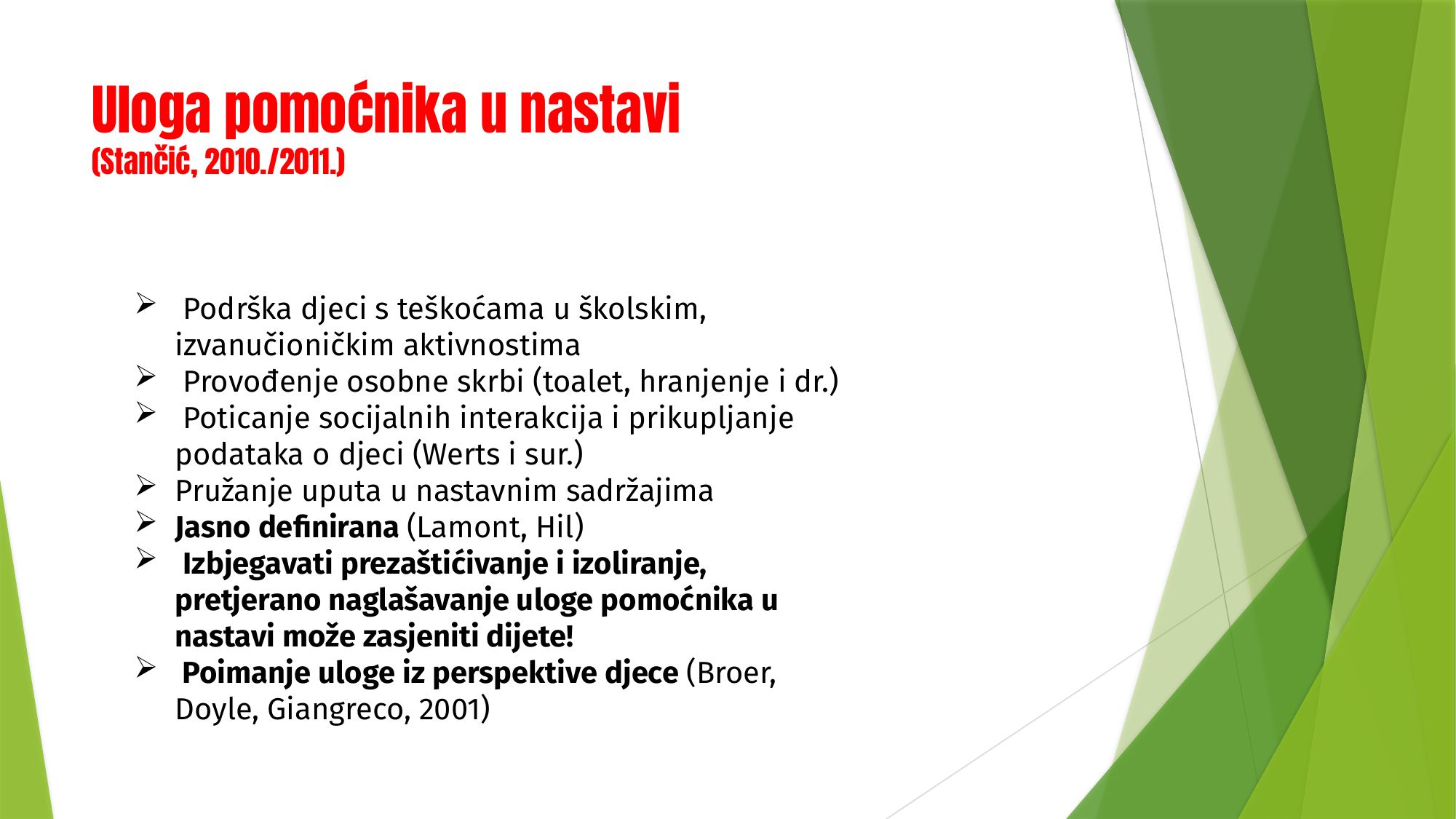

# Uloga pomoćnika u nastavi (Stančić, 2010./2011.)
 Podrška djeci s teškoćama u školskim, izvanučioničkim aktivnostima
 Provođenje osobne skrbi (toalet, hranjenje i dr.)
 Poticanje socijalnih interakcija i prikupljanje podataka o djeci (Werts i sur.)
Pružanje uputa u nastavnim sadržajima
Jasno definirana (Lamont, Hil)
 Izbjegavati prezaštićivanje i izoliranje, pretjerano naglašavanje uloge pomoćnika u nastavi može zasjeniti dijete!
 Poimanje uloge iz perspektive djece (Broer, Doyle, Giangreco, 2001)